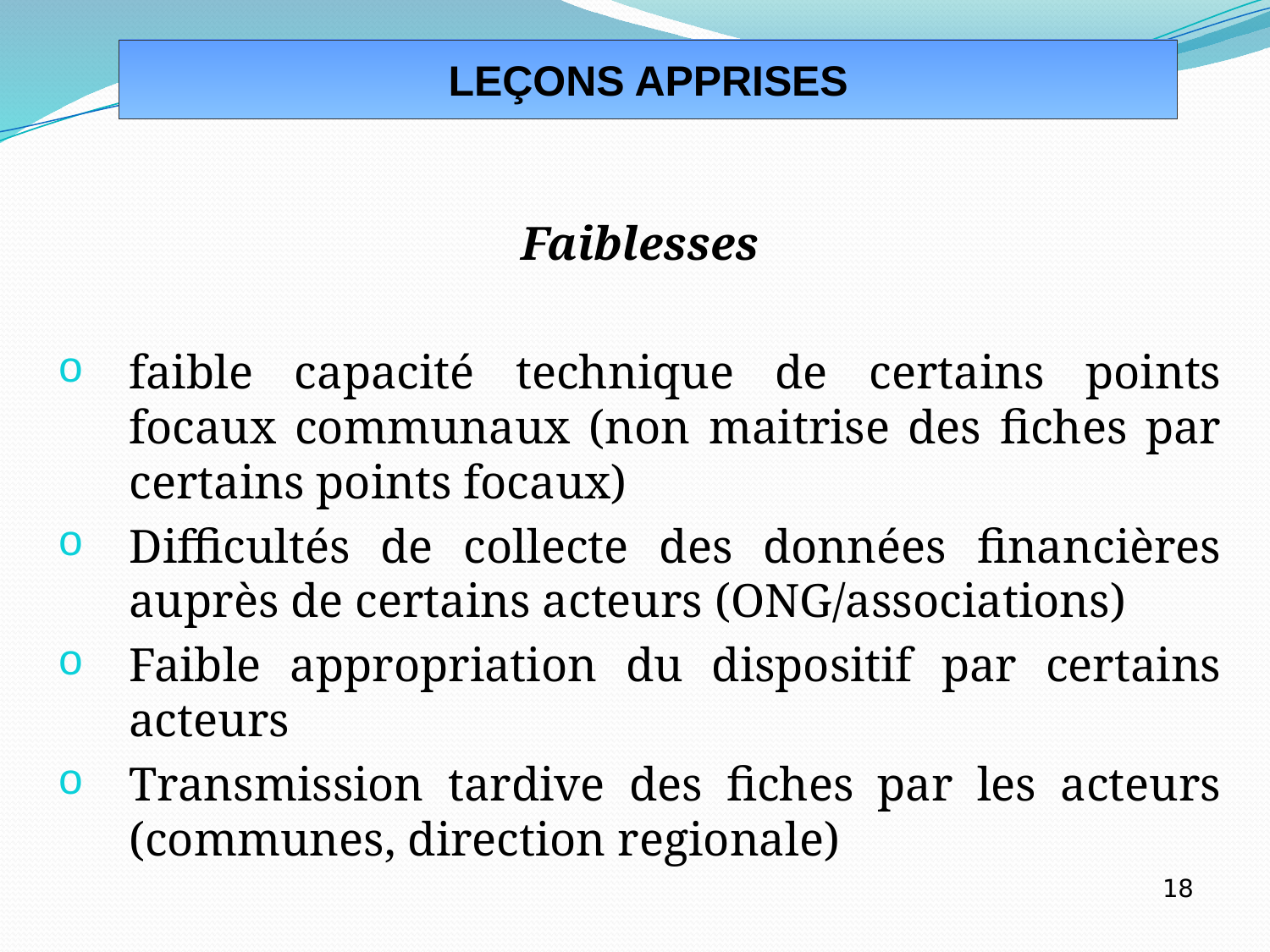

LEÇONS APPRISES
Faiblesses

faible capacité technique de certains points focaux communaux (non maitrise des fiches par certains points focaux)
Difficultés de collecte des données financières auprès de certains acteurs (ONG/associations)
Faible appropriation du dispositif par certains acteurs
Transmission tardive des fiches par les acteurs (communes, direction regionale)

18